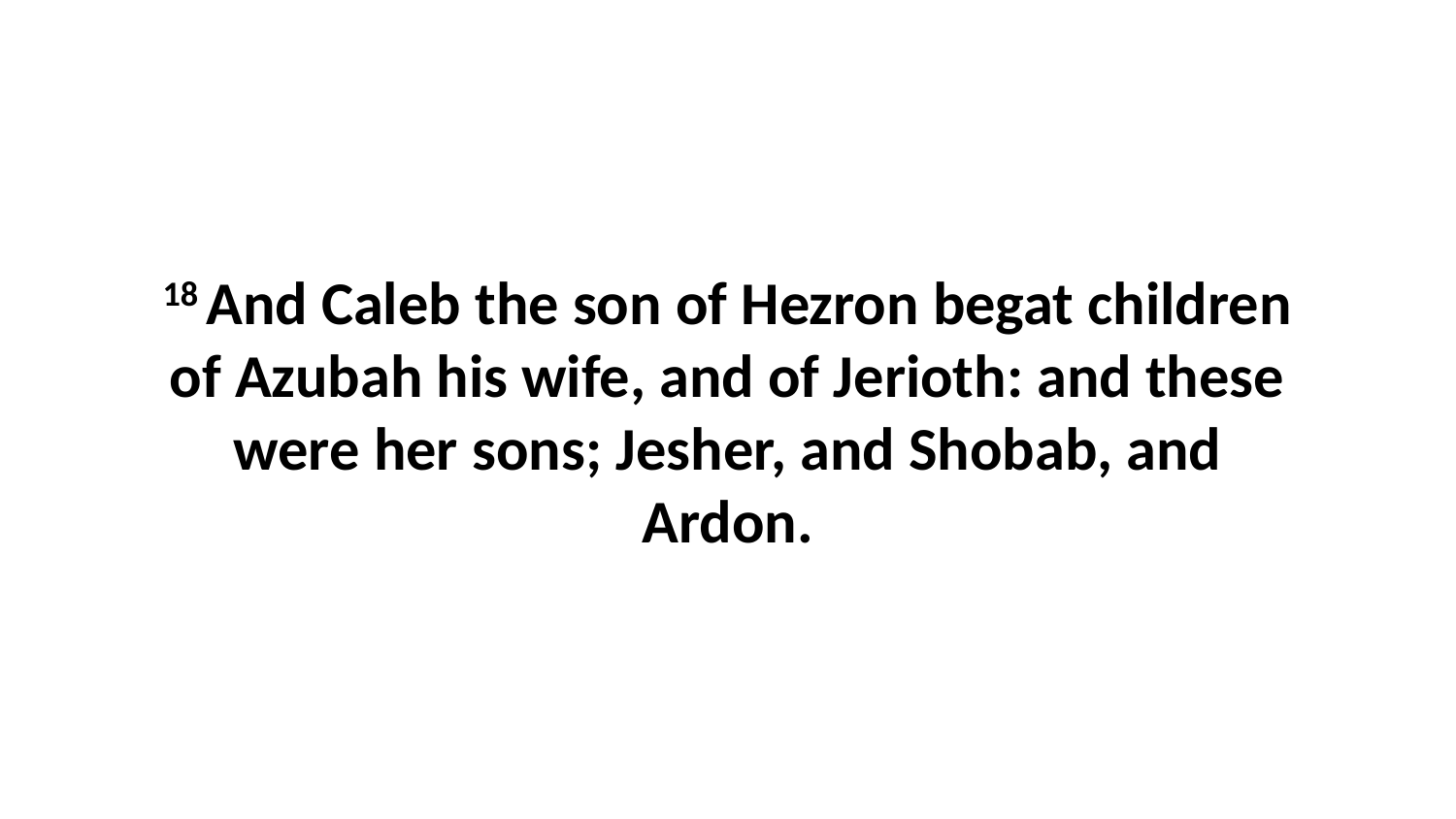

18 And Caleb the son of Hezron begat children of Azubah his wife, and of Jerioth: and these were her sons; Jesher, and Shobab, and Ardon.